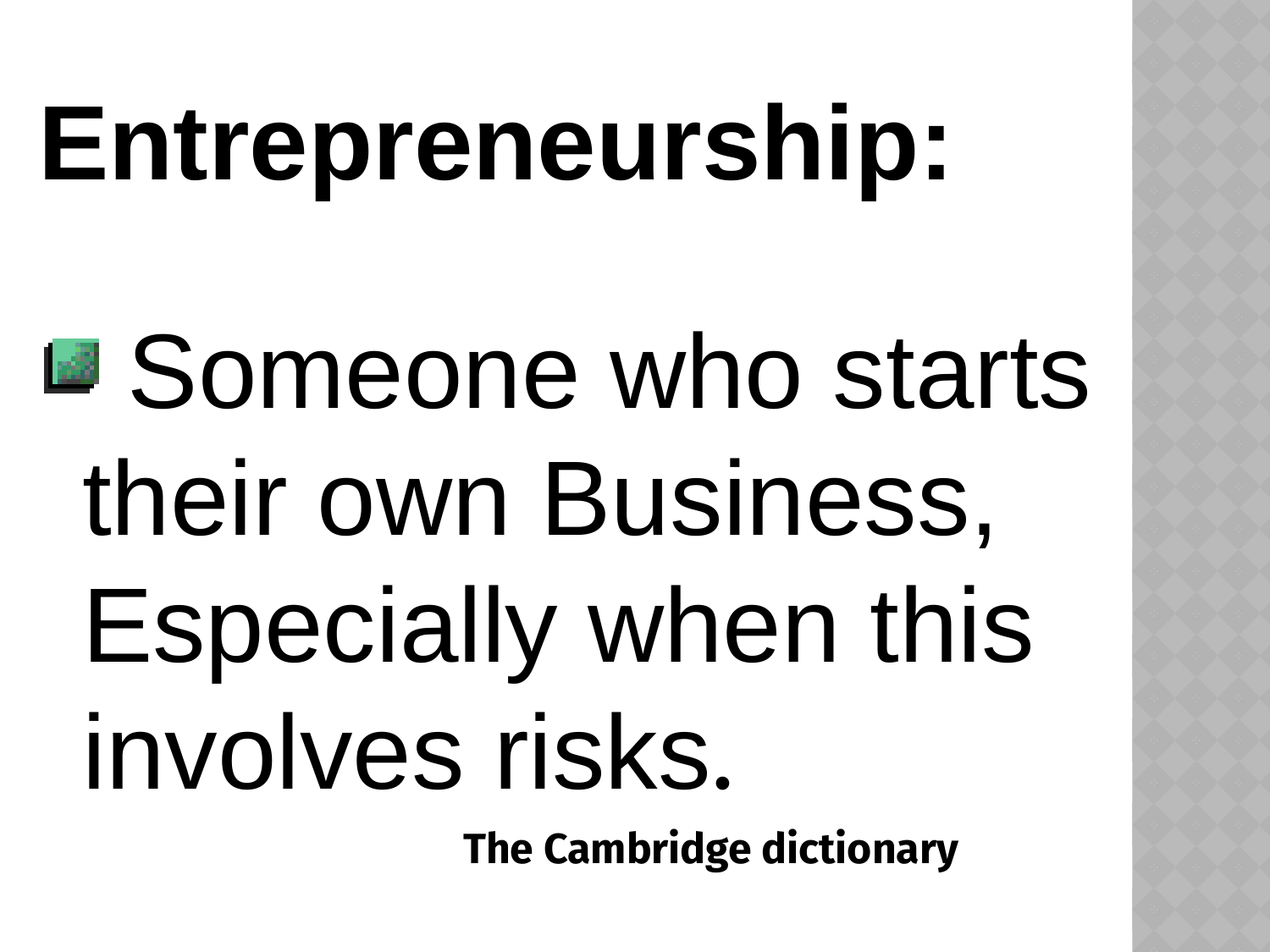

# Entrepreneurship:

 Someone who starts their own Business, Especially when this involves risks.
 				The Cambridge dictionary